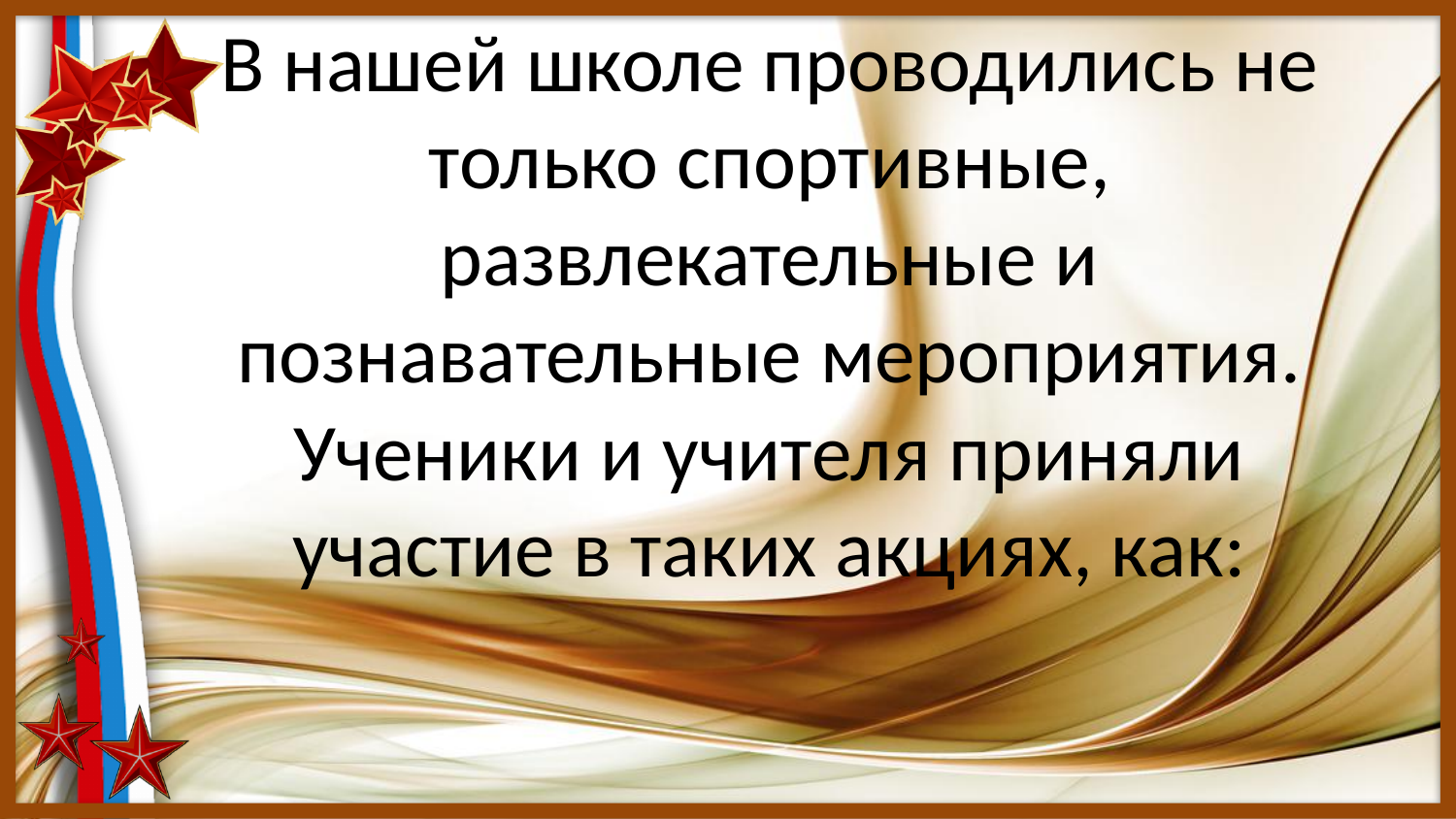

# В нашей школе проводились не только спортивные, развлекательные и познавательные мероприятия. Ученики и учителя приняли участие в таких акциях, как: